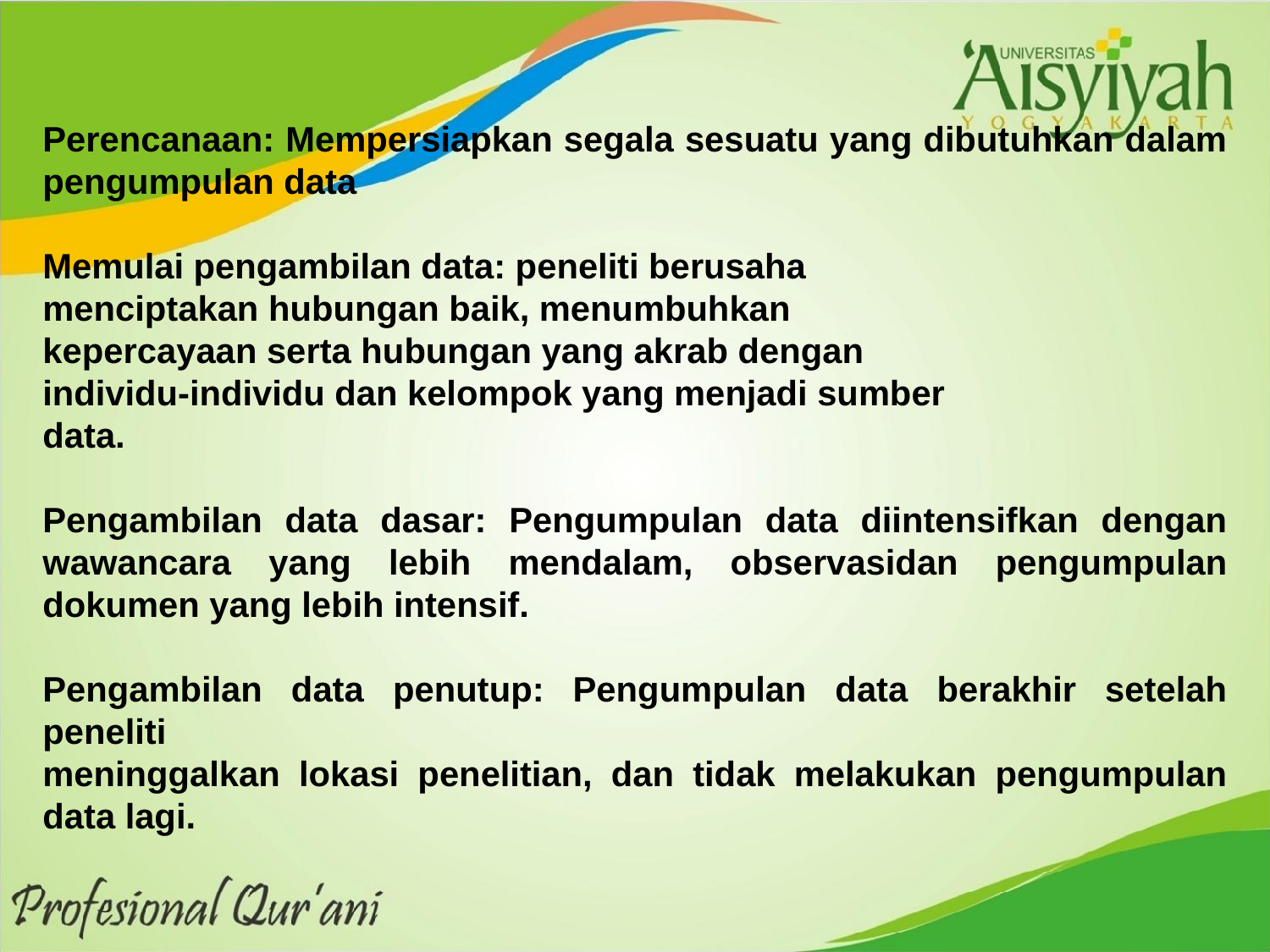

Perencanaan: Mempersiapkan segala sesuatu yang dibutuhkan dalam pengumpulan data

Memulai pengambilan data: peneliti berusaha
menciptakan hubungan baik, menumbuhkan
kepercayaan serta hubungan yang akrab dengan
individu-individu dan kelompok yang menjadi sumber
data.

Pengambilan data dasar: Pengumpulan data diintensifkan dengan wawancara yang lebih mendalam, observasidan pengumpulan dokumen yang lebih intensif.

Pengambilan data penutup: Pengumpulan data berakhir setelah peneliti
meninggalkan lokasi penelitian, dan tidak melakukan pengumpulan data lagi.